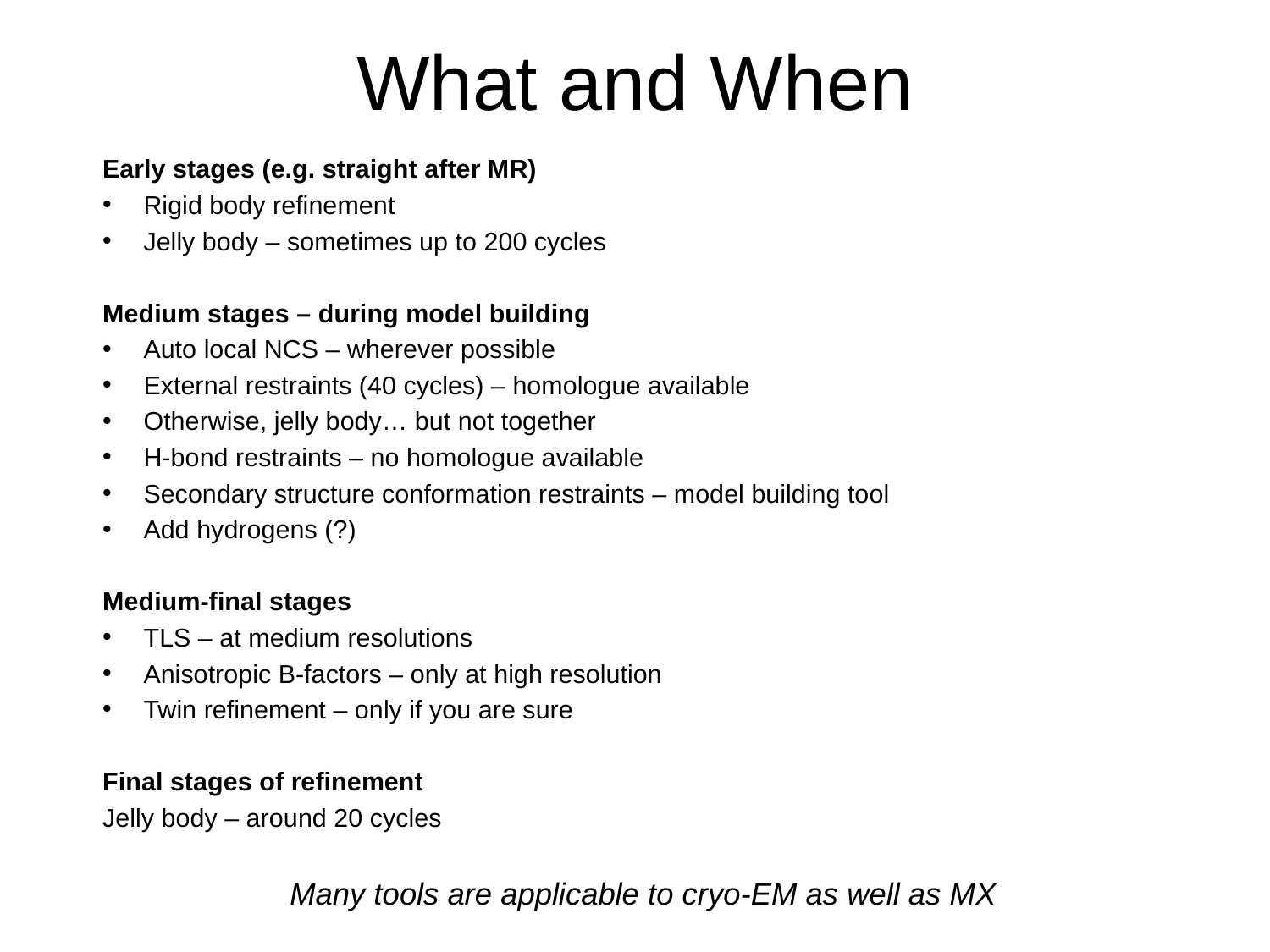

What and When
Early stages (e.g. straight after MR)
Rigid body refinement
Jelly body – sometimes up to 200 cycles

Medium stages – during model building
Auto local NCS – wherever possible
External restraints (40 cycles) – homologue available
Otherwise, jelly body… but not together
H-bond restraints – no homologue available
Secondary structure conformation restraints – model building tool
Add hydrogens (?)

Medium-final stages
TLS – at medium resolutions
Anisotropic B-factors – only at high resolution
Twin refinement – only if you are sure

Final stages of refinement
Jelly body – around 20 cycles

Many tools are applicable to cryo-EM as well as MX